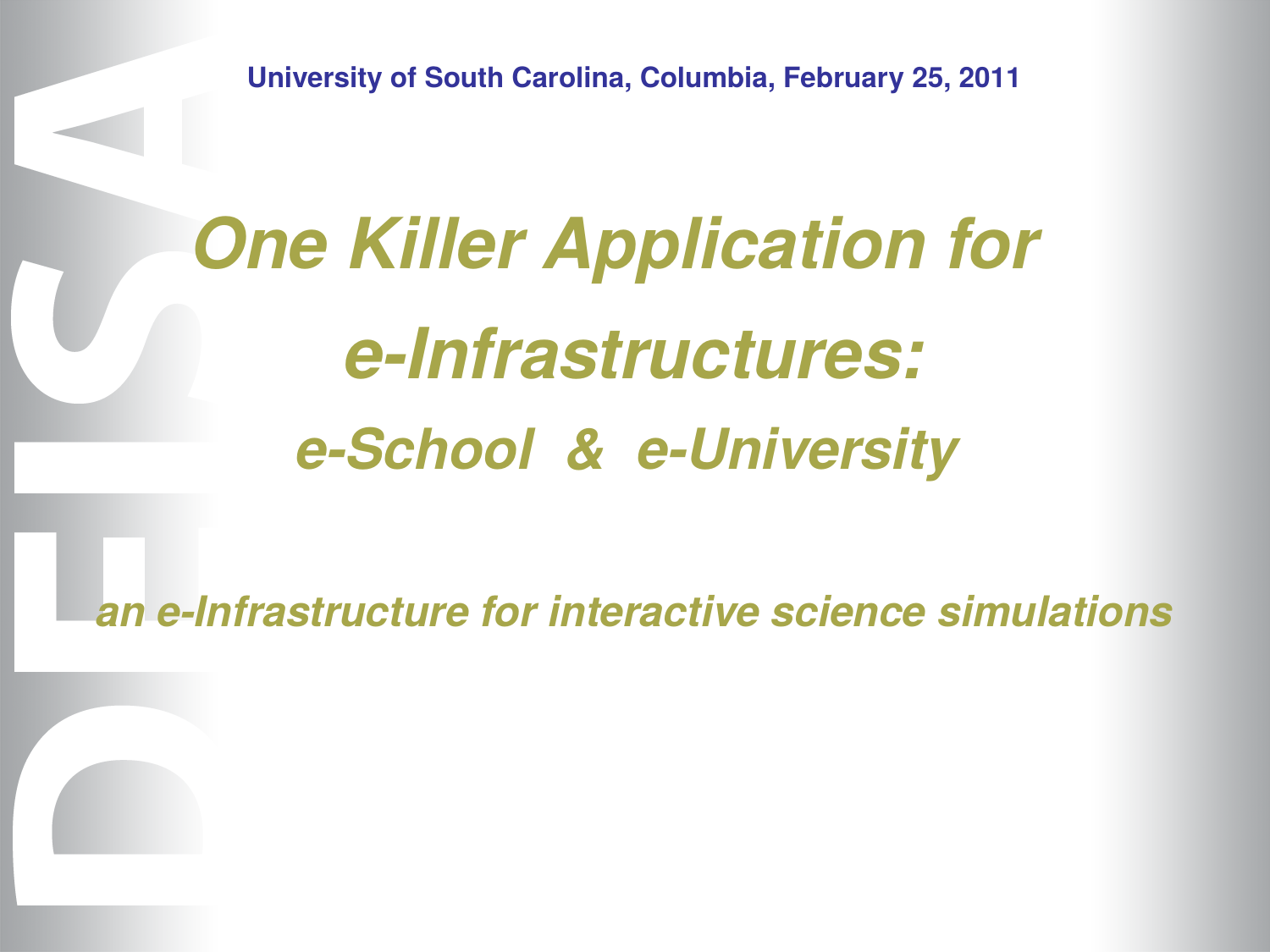

University of South Carolina, Columbia, February 25, 2011
# One Killer Application for e-Infrastructures: e-School  &  e-University an e-Infrastructure for interactive science simulations